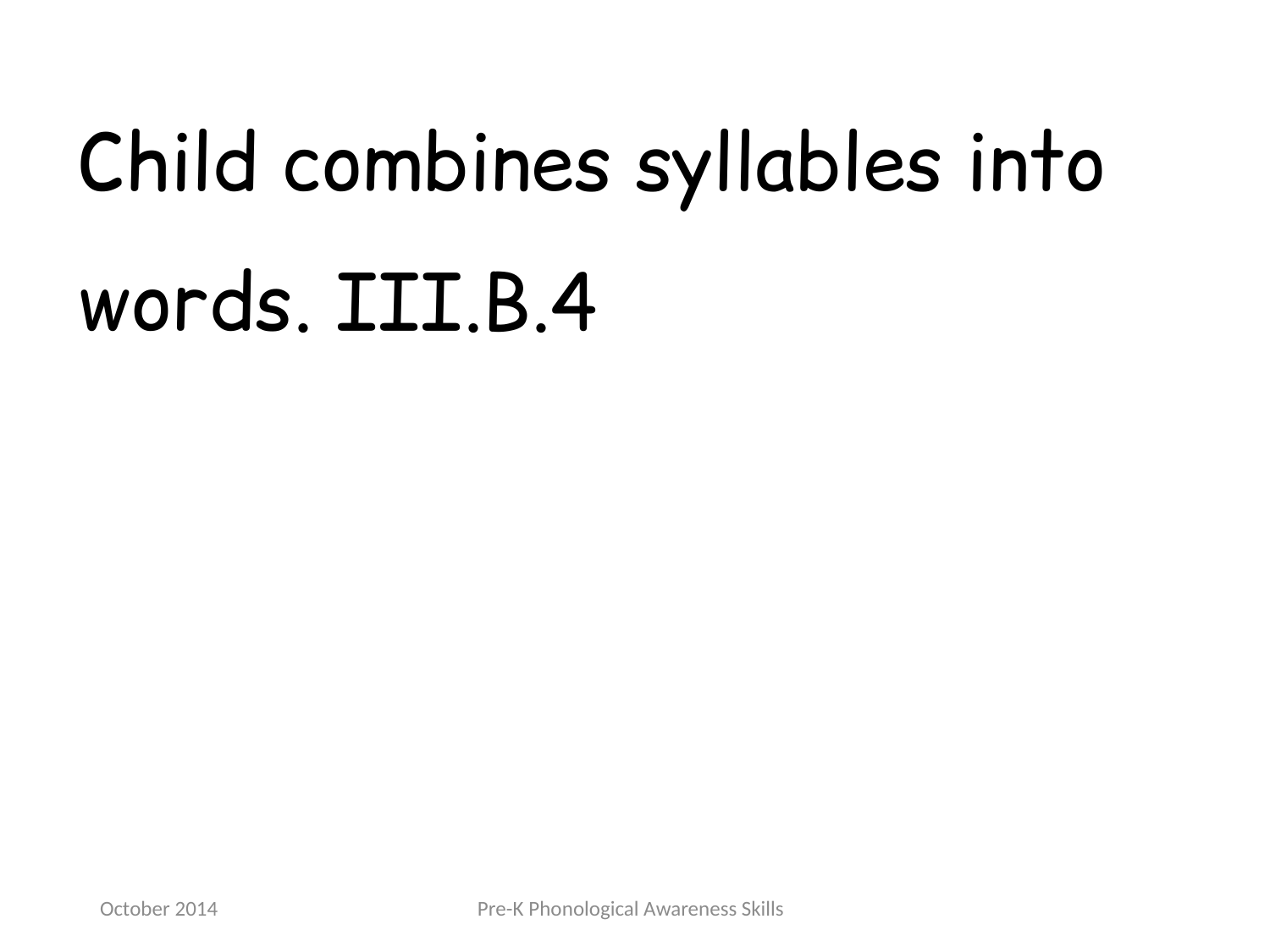

Child combines syllables into words. III.B.4

October 2014
Pre-K Phonological Awareness Skills